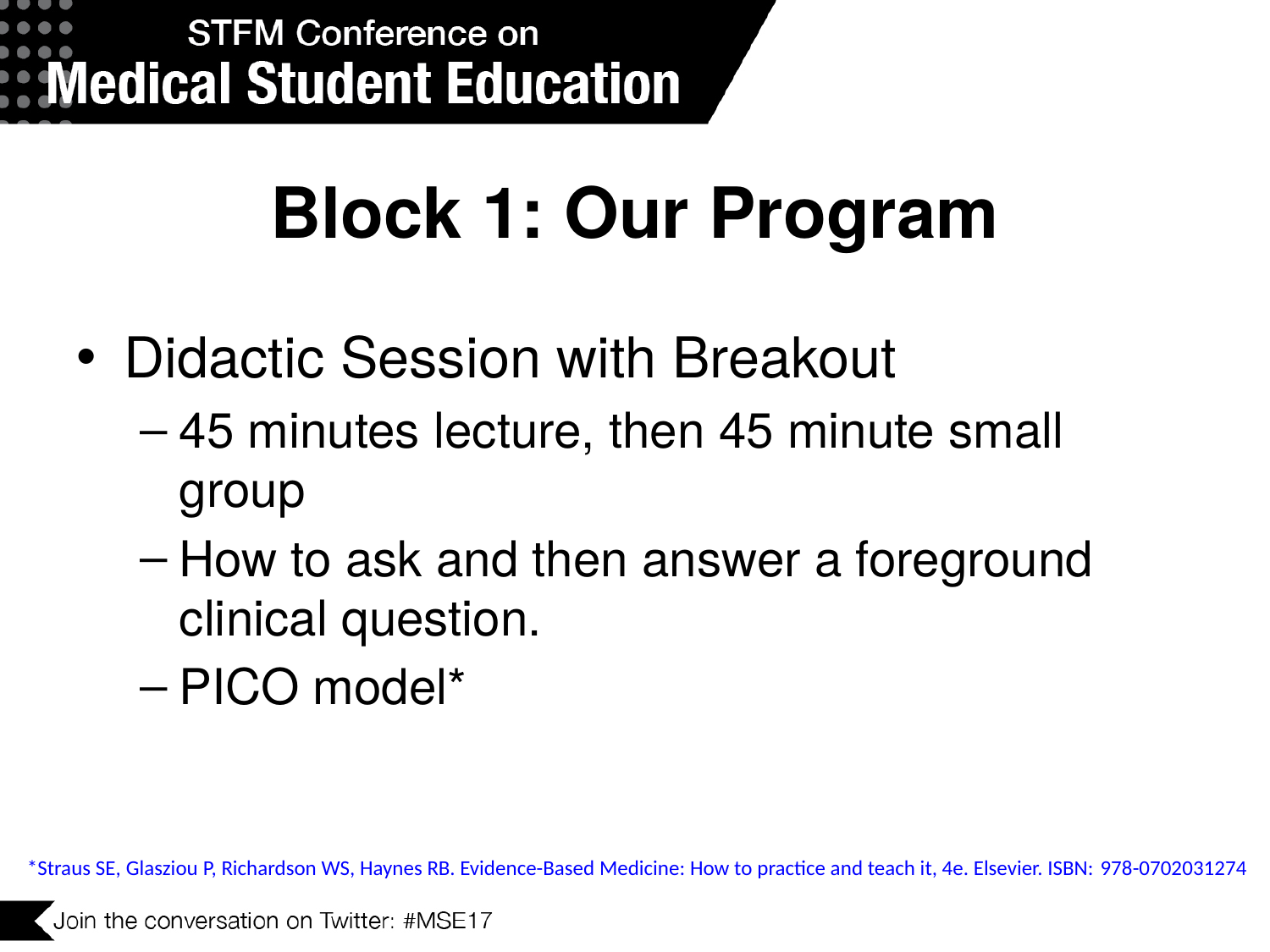

# Block 1: Our Program
Didactic Session with Breakout
45 minutes lecture, then 45 minute small group
How to ask and then answer a foreground clinical question.
PICO model*

*Straus SE, Glasziou P, Richardson WS, Haynes RB. Evidence-Based Medicine: How to practice and teach it, 4e. Elsevier. ISBN: 978-0702031274